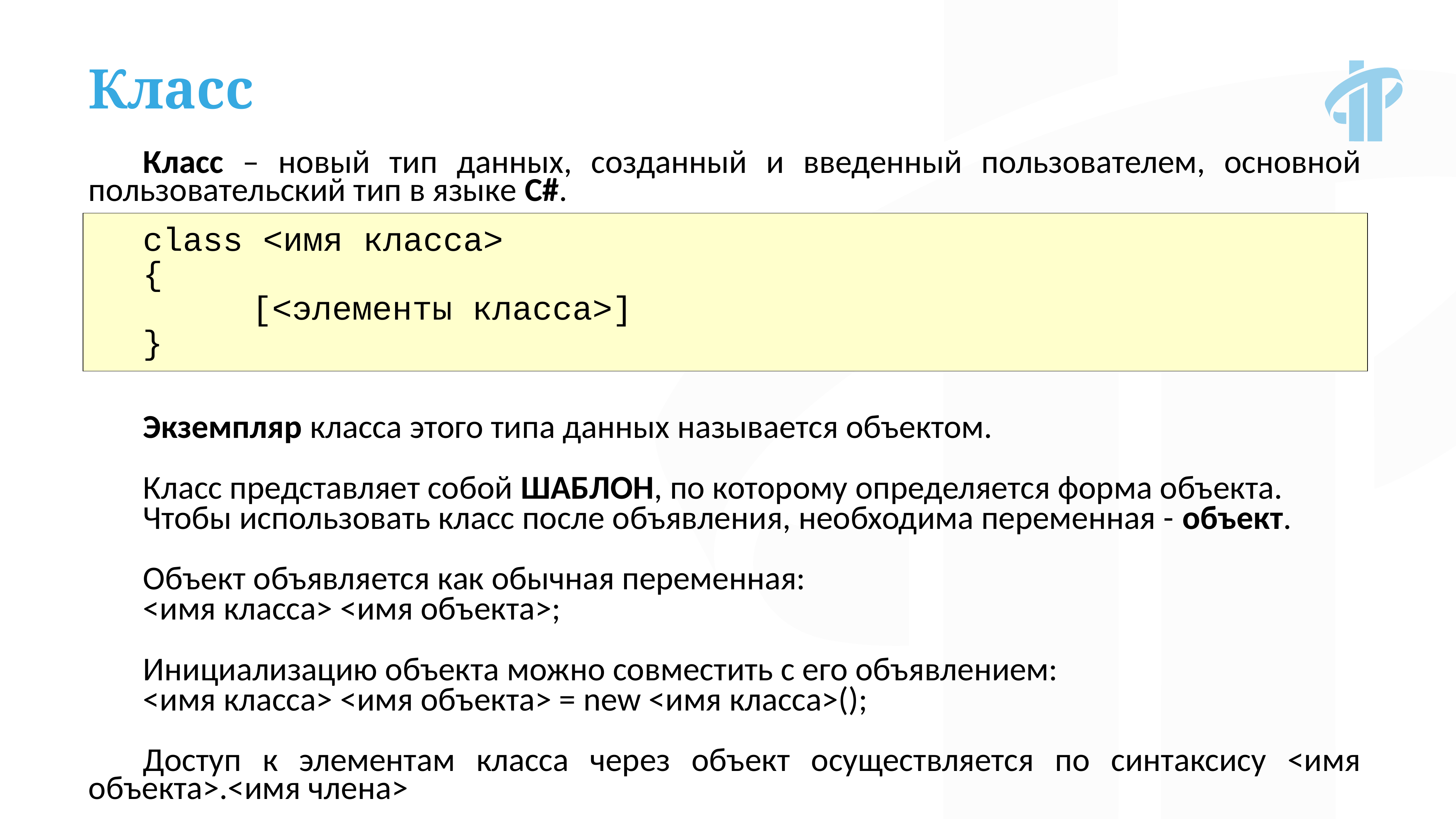

Класс
Класс – новый тип данных, созданный и введенный пользователем, основной пользовательский тип в языке C#.

class <имя класса>
{
		[<элементы класса>]
}

Экземпляр класса этого типа данных называется объектом.

Класс представляет собой ШАБЛОН, по которому определяется форма объекта.
Чтобы использовать класс после объявления, необходима переменная - объект.

Объект объявляется как обычная переменная:
<имя класса> <имя объекта>;

Инициализацию объекта можно совместить с его объявлением:
<имя класса> <имя объекта> = new <имя класса>();

Доступ к элементам класса через объект осуществляется по синтаксису <имя объекта>.<имя члена>